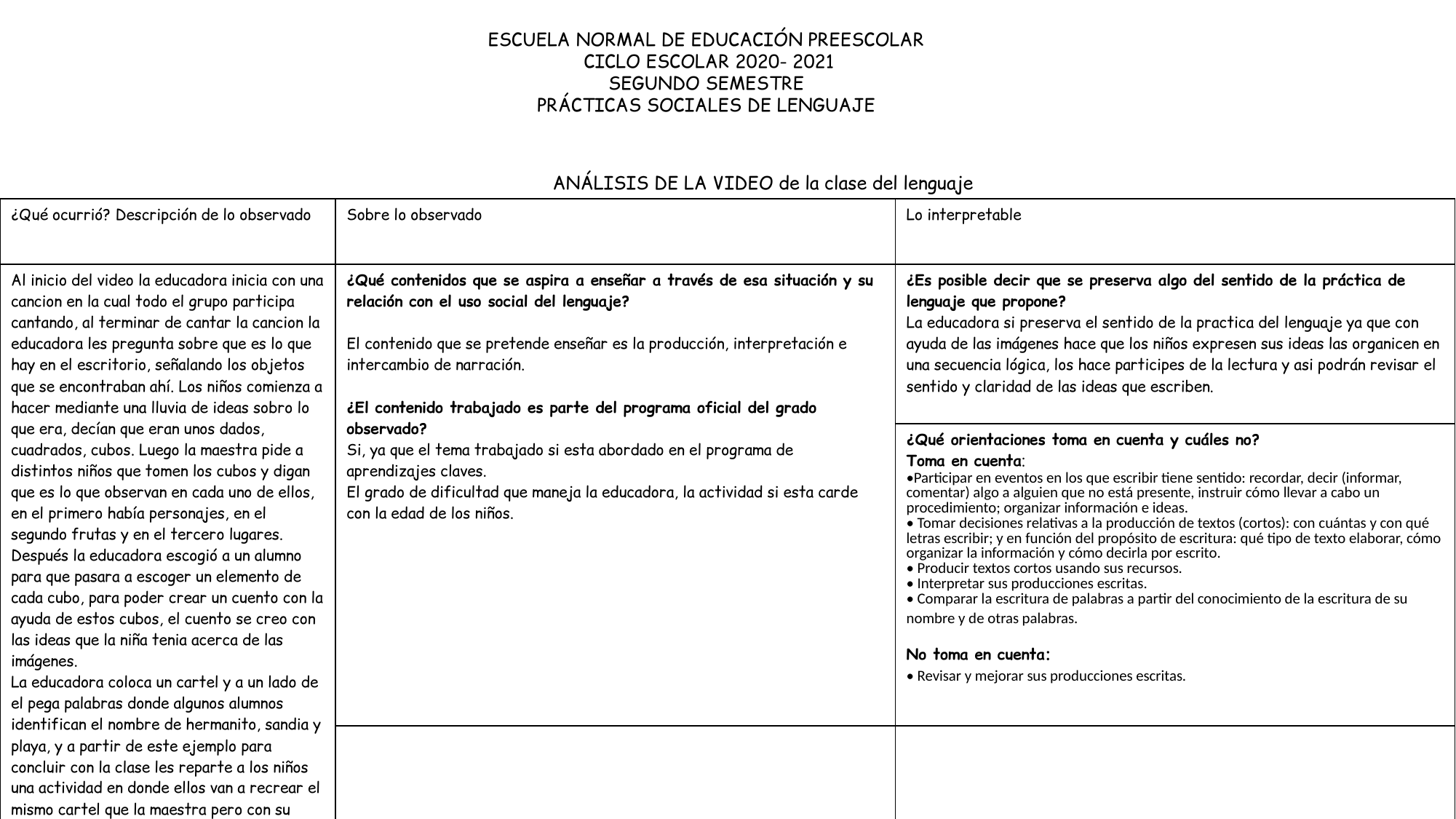

ESCUELA NORMAL DE EDUCACIÓN PREESCOLAR
CICLO ESCOLAR 2020- 2021
SEGUNDO SEMESTRE
PRÁCTICAS SOCIALES DE LENGUAJE
ANÁLISIS DE LA VIDEO de la clase del lenguaje
| ¿Qué ocurrió? Descripción de lo observado | Sobre lo observado | Lo interpretable |
| --- | --- | --- |
| Al inicio del video la educadora inicia con una cancion en la cual todo el grupo participa cantando, al terminar de cantar la cancion la educadora les pregunta sobre que es lo que hay en el escritorio, señalando los objetos que se encontraban ahí. Los niños comienza a hacer mediante una lluvia de ideas sobro lo que era, decían que eran unos dados, cuadrados, cubos. Luego la maestra pide a distintos niños que tomen los cubos y digan que es lo que observan en cada uno de ellos, en el primero había personajes, en el segundo frutas y en el tercero lugares. Después la educadora escogió a un alumno para que pasara a escoger un elemento de cada cubo, para poder crear un cuento con la ayuda de estos cubos, el cuento se creo con las ideas que la niña tenia acerca de las imágenes. La educadora coloca un cartel y a un lado de el pega palabras donde algunos alumnos identifican el nombre de hermanito, sandia y playa, y a partir de este ejemplo para concluir con la clase les reparte a los niños una actividad en donde ellos van a recrear el mismo cartel que la maestra pero con su propia letra. | ¿Qué contenidos que se aspira a enseñar a través de esa situación y su relación con el uso social del lenguaje? El contenido que se pretende enseñar es la producción, interpretación e intercambio de narración. ¿El contenido trabajado es parte del programa oficial del grado observado? Si, ya que el tema trabajado si esta abordado en el programa de aprendizajes claves. El grado de dificultad que maneja la educadora, la actividad si esta carde con la edad de los niños. | ¿Es posible decir que se preserva algo del sentido de la práctica de lenguaje que propone? La educadora si preserva el sentido de la practica del lenguaje ya que con ayuda de las imágenes hace que los niños expresen sus ideas las organicen en una secuencia lógica, los hace participes de la lectura y asi podrán revisar el sentido y claridad de las ideas que escriben. |
|  |  | ¿Qué orientaciones toma en cuenta y cuáles no? Toma en cuenta: •Participar en eventos en los que escribir tiene sentido: recordar, decir (informar, comentar) algo a alguien que no está presente, instruir cómo llevar a cabo un procedimiento; organizar información e ideas. • Tomar decisiones relativas a la producción de textos (cortos): con cuántas y con qué letras escribir; y en función del propósito de escritura: qué tipo de texto elaborar, cómo organizar la información y cómo decirla por escrito. • Producir textos cortos usando sus recursos. • Interpretar sus producciones escritas. • Comparar la escritura de palabras a partir del conocimiento de la escritura de su nombre y de otras palabras. No toma en cuenta: • Revisar y mejorar sus producciones escritas. |
|  |  |  |